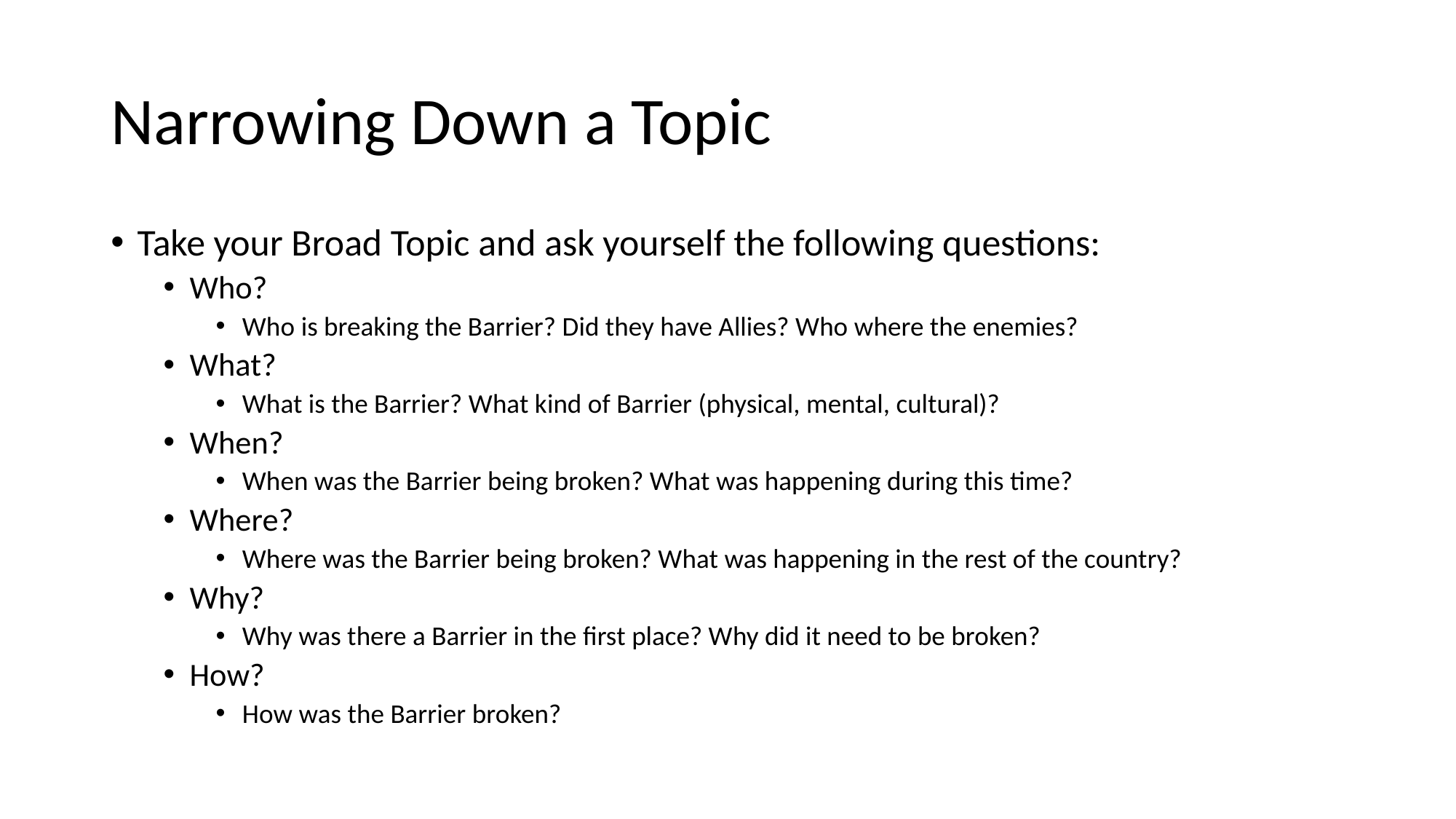

# Narrowing Down a Topic
Take your Broad Topic and ask yourself the following questions:
Who?
Who is breaking the Barrier? Did they have Allies? Who where the enemies?
What?
What is the Barrier? What kind of Barrier (physical, mental, cultural)?
When?
When was the Barrier being broken? What was happening during this time?
Where?
Where was the Barrier being broken? What was happening in the rest of the country?
Why?
Why was there a Barrier in the first place? Why did it need to be broken?
How?
How was the Barrier broken?